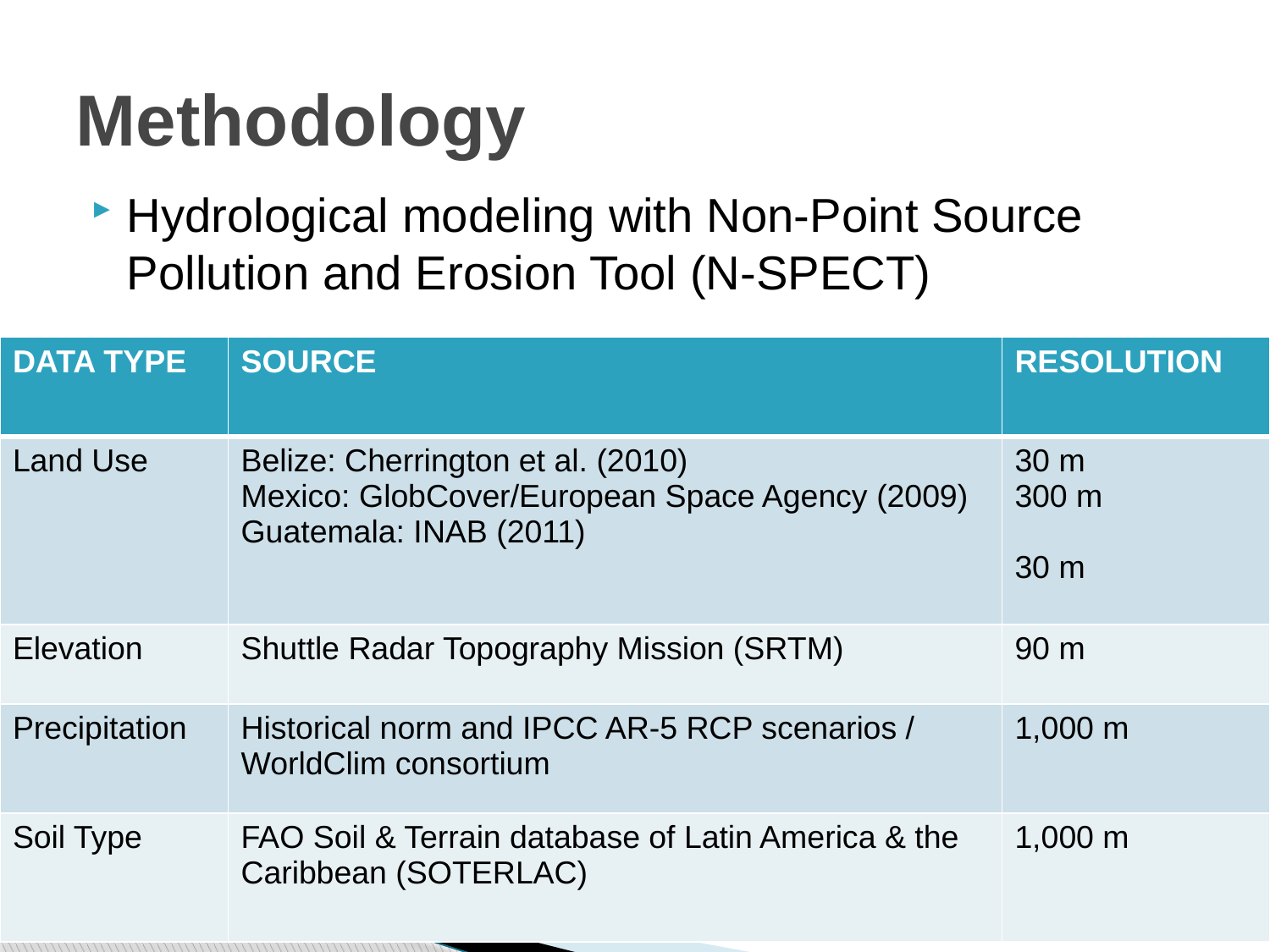

# Methodology
Hydrological modeling with Non-Point Source Pollution and Erosion Tool (N-SPECT)

| DATA TYPE | SOURCE | RESOLUTION |
| --- | --- | --- |
| Land Use | Belize: Cherrington et al. (2010) Mexico: GlobCover/European Space Agency (2009) Guatemala: INAB (2011) | 30 m 300 m 30 m |
| Elevation | Shuttle Radar Topography Mission (SRTM) | 90 m |
| Precipitation | Historical norm and IPCC AR-5 RCP scenarios / WorldClim consortium | 1,000 m |
| Soil Type | FAO Soil & Terrain database of Latin America & the Caribbean (SOTERLAC) | 1,000 m |